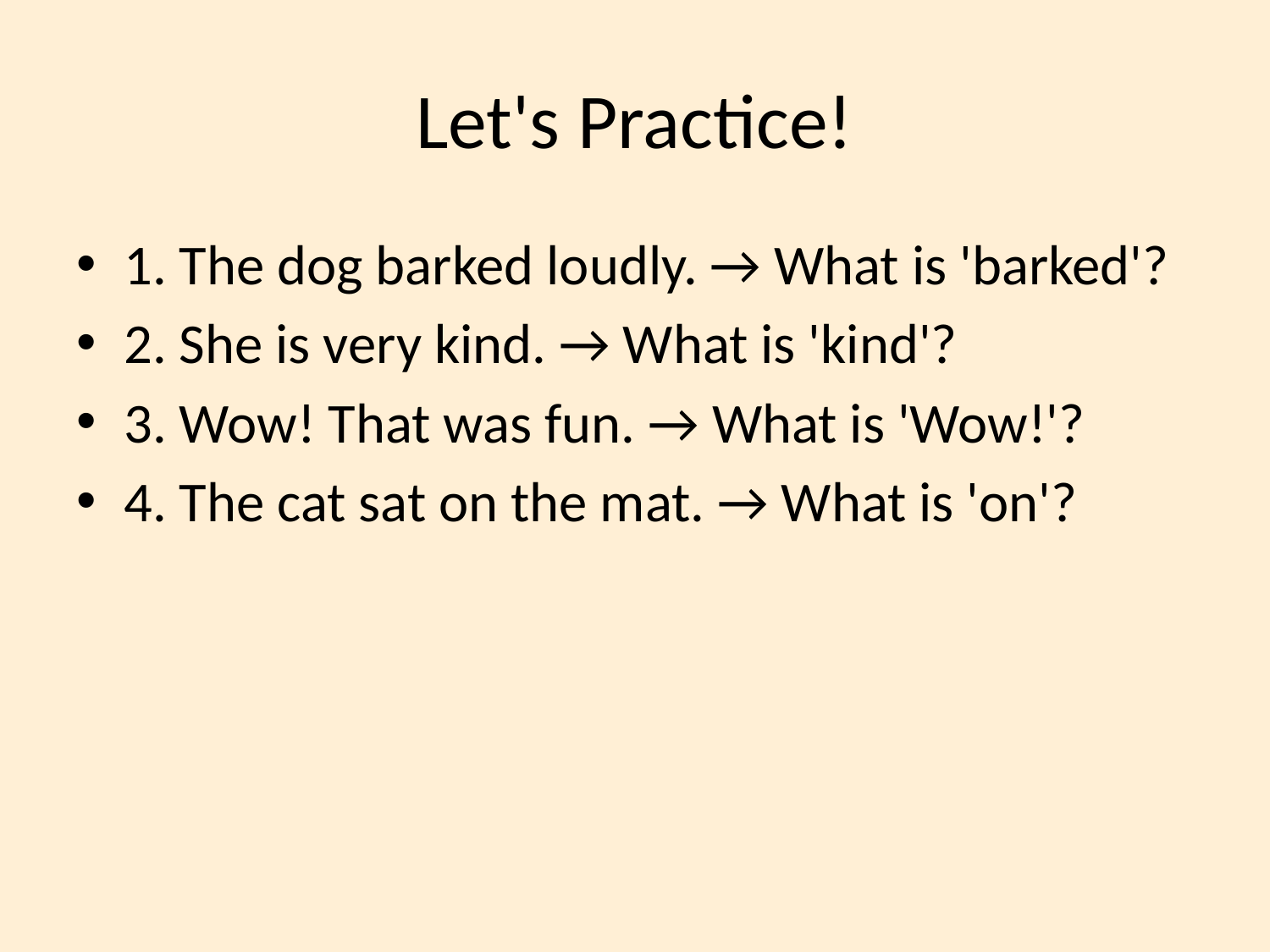

# Let's Practice!
1. The dog barked loudly. → What is 'barked'?
2. She is very kind. → What is 'kind'?
3. Wow! That was fun. → What is 'Wow!'?
4. The cat sat on the mat. → What is 'on'?